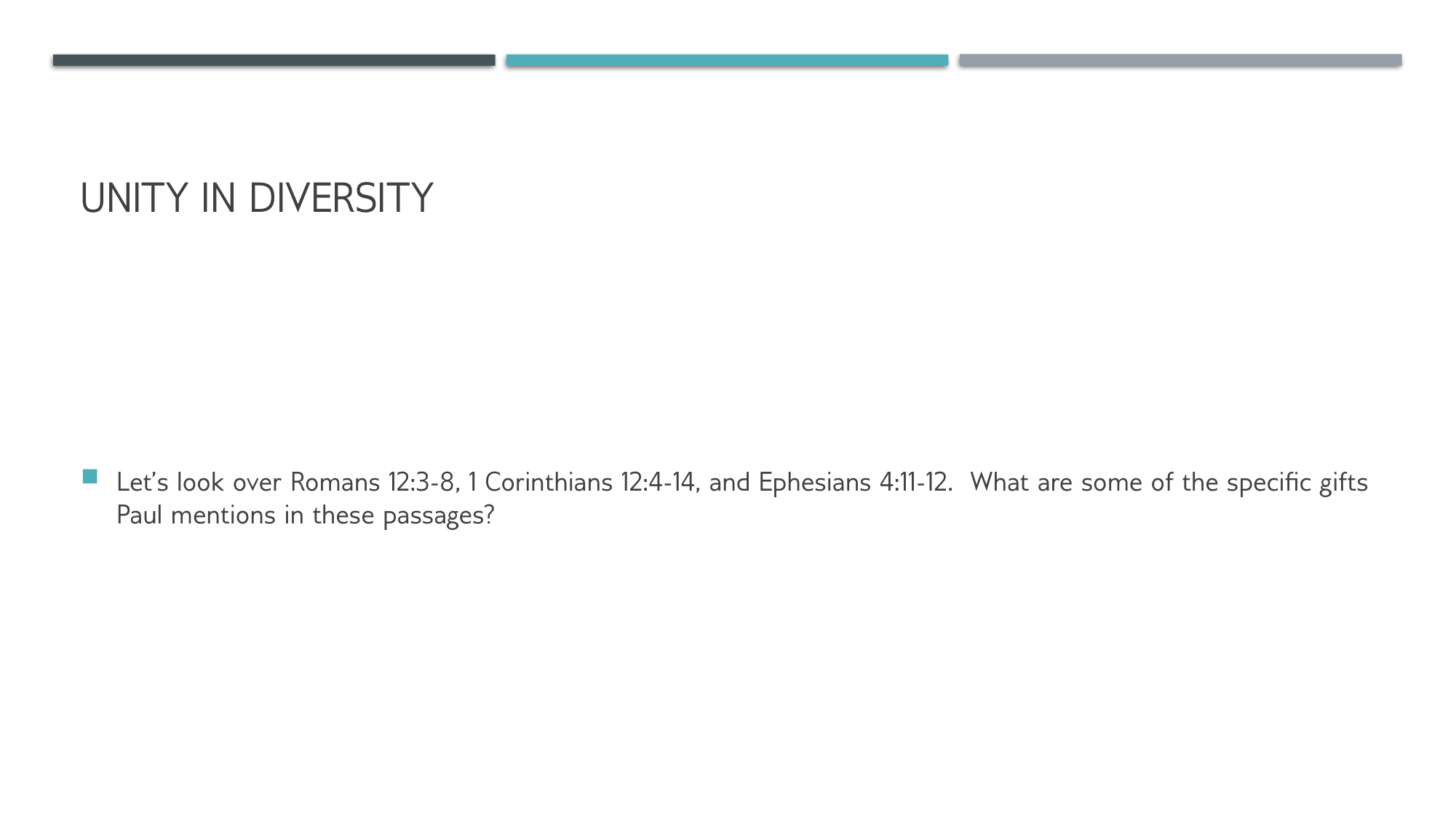

# Unity in diversity
Let’s look over Romans 12:3-8, 1 Corinthians 12:4-14, and Ephesians 4:11-12.  What are some of the specific gifts Paul mentions in these passages?